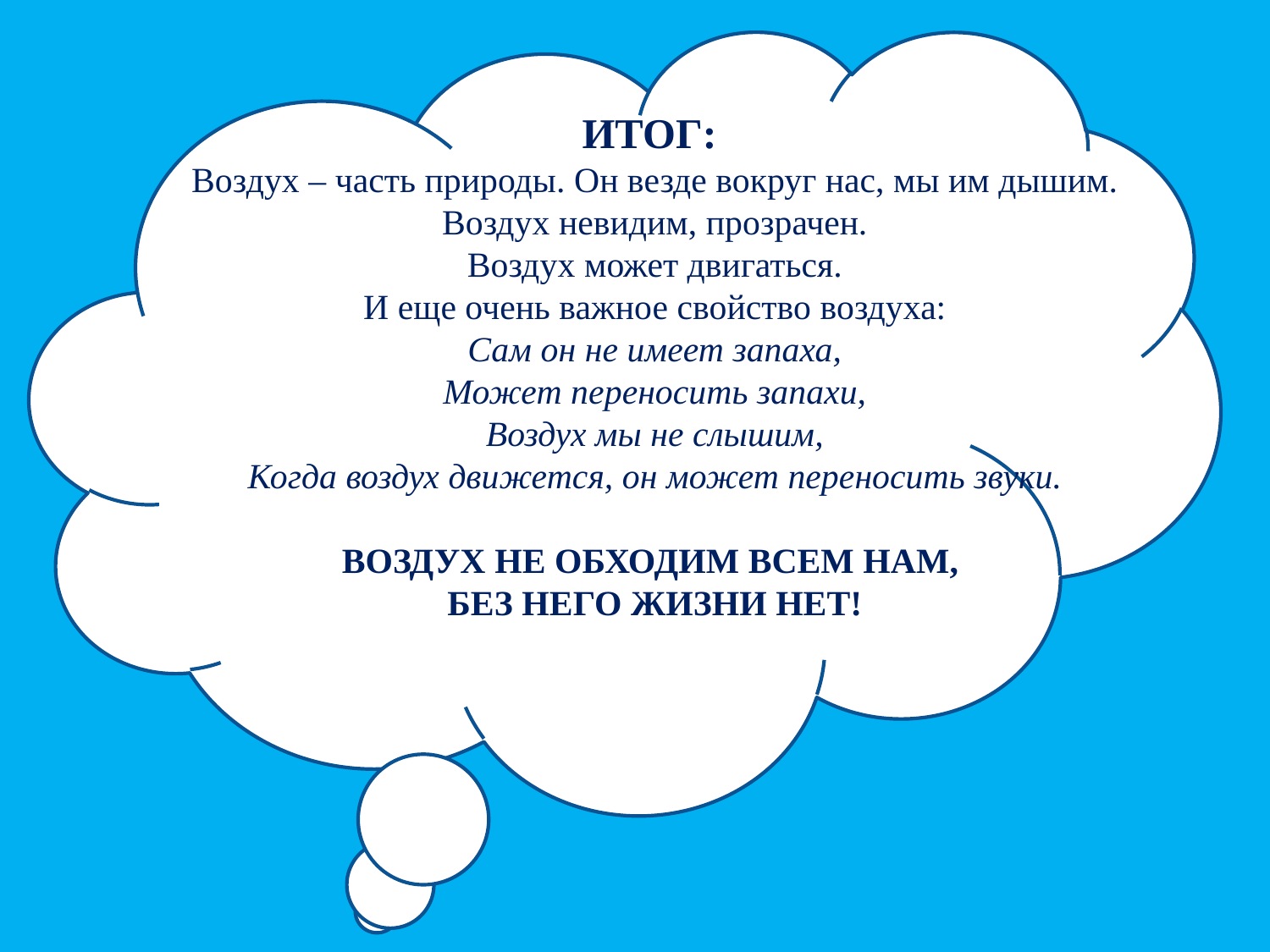

ИТОГ:
Воздух – часть природы. Он везде вокруг нас, мы им дышим.
Воздух невидим, прозрачен.
Воздух может двигаться.
И еще очень важное свойство воздуха:
Сам он не имеет запаха,
Может переносить запахи,
Воздух мы не слышим,
Когда воздух движется, он может переносить звуки.
ВОЗДУХ НЕ ОБХОДИМ ВСЕМ НАМ,
БЕЗ НЕГО ЖИЗНИ НЕТ!